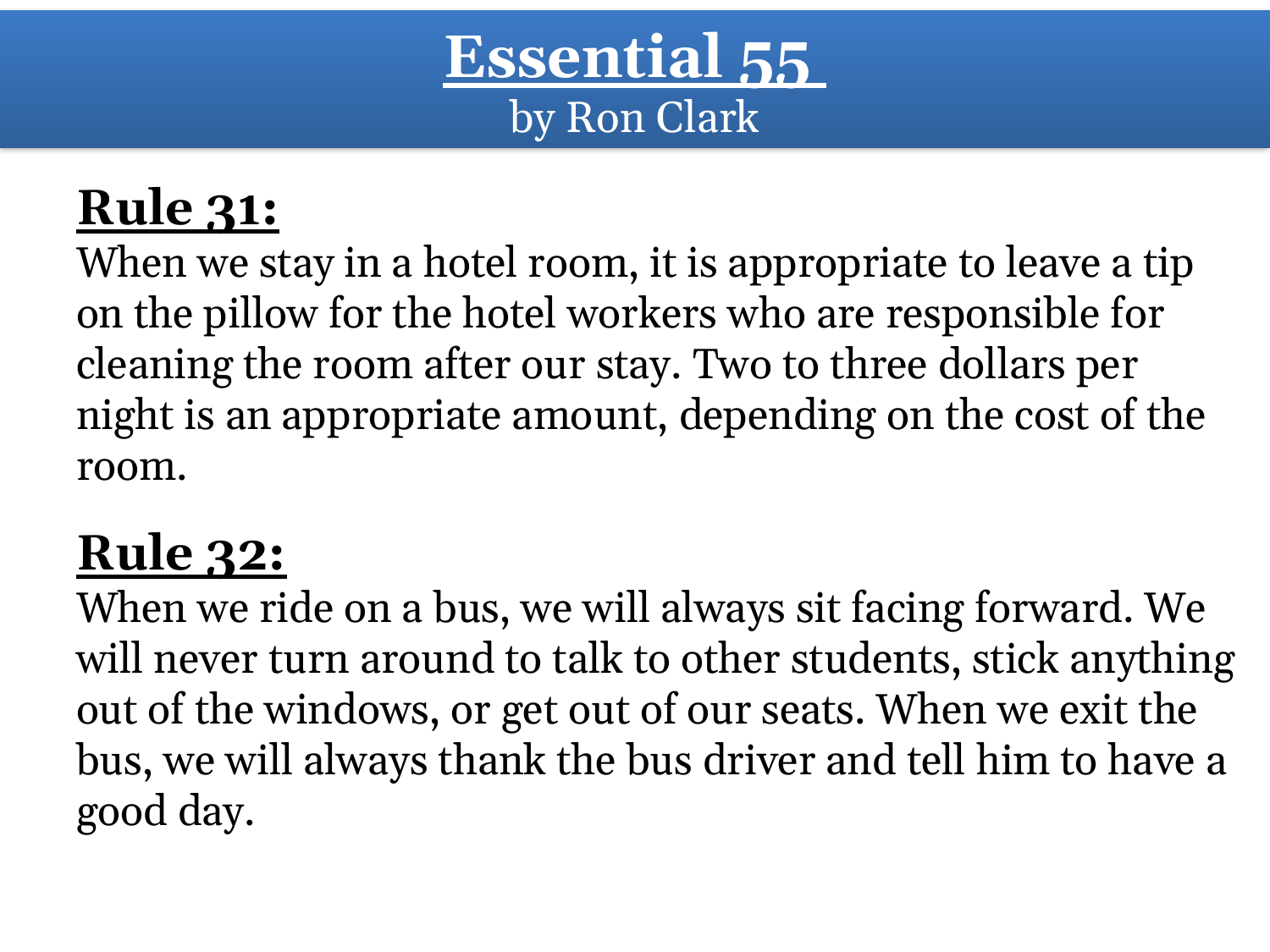

# Essential 55 by Ron Clark
Rule 31:
When we stay in a hotel room, it is appropriate to leave a tip on the pillow for the hotel workers who are responsible for cleaning the room after our stay. Two to three dollars per night is an appropriate amount, depending on the cost of the room.
Rule 32:
When we ride on a bus, we will always sit facing forward. We will never turn around to talk to other students, stick anything out of the windows, or get out of our seats. When we exit the bus, we will always thank the bus driver and tell him to have a good day.